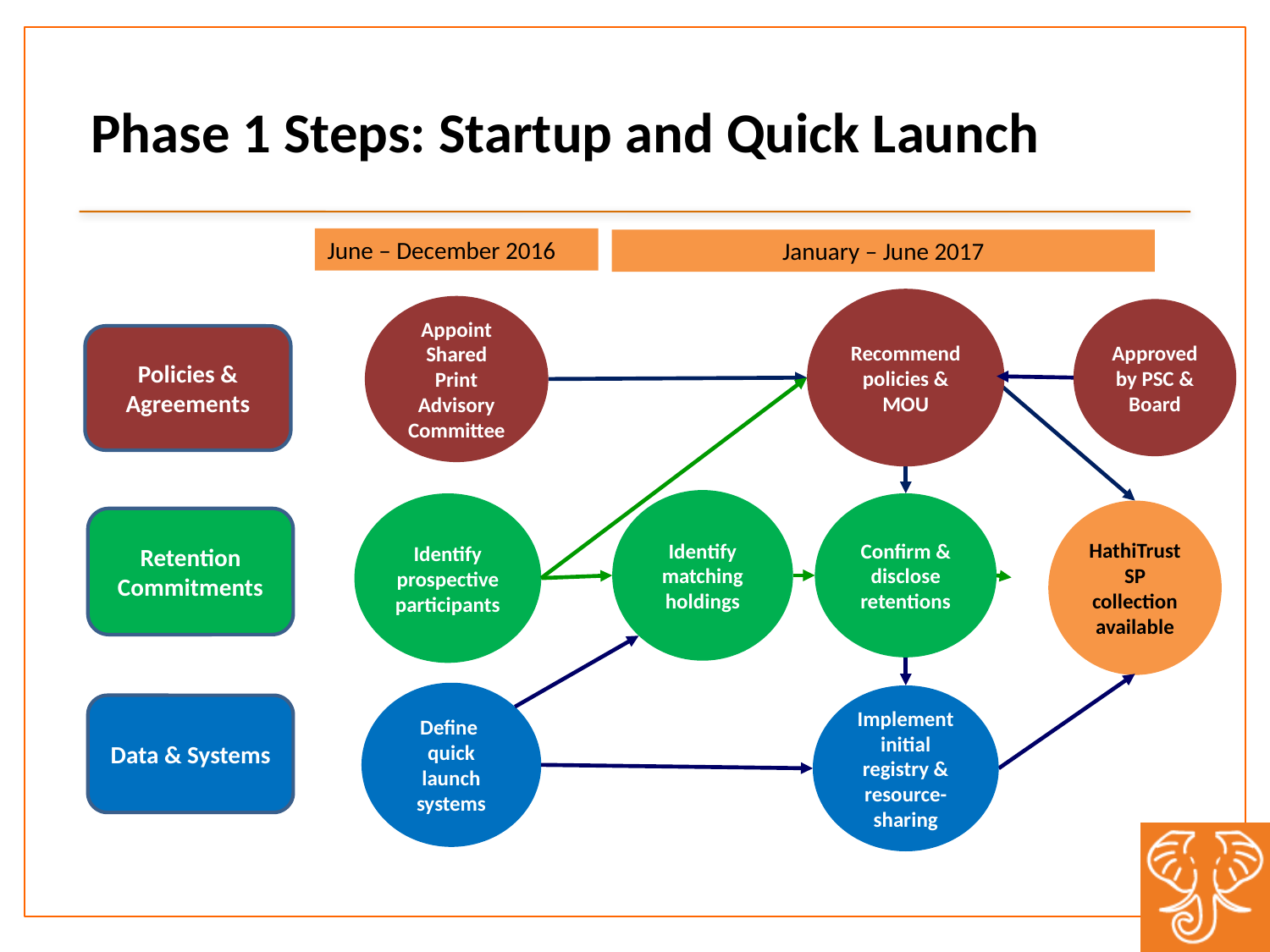

Phase 1 Steps: Startup and Quick Launch
June – December 2016
January – June 2017
Recommend policies & MOU
Appoint Shared Print Advisory Committee
Approved by PSC & Board
Policies & Agreements
Identify matching holdings
Identify prospective participants
Confirm & disclose retentions
HathiTrust SP collection available
Retention Commitments
Define  quick launch systems
Implement initial registry & resource-sharing
Data & Systems